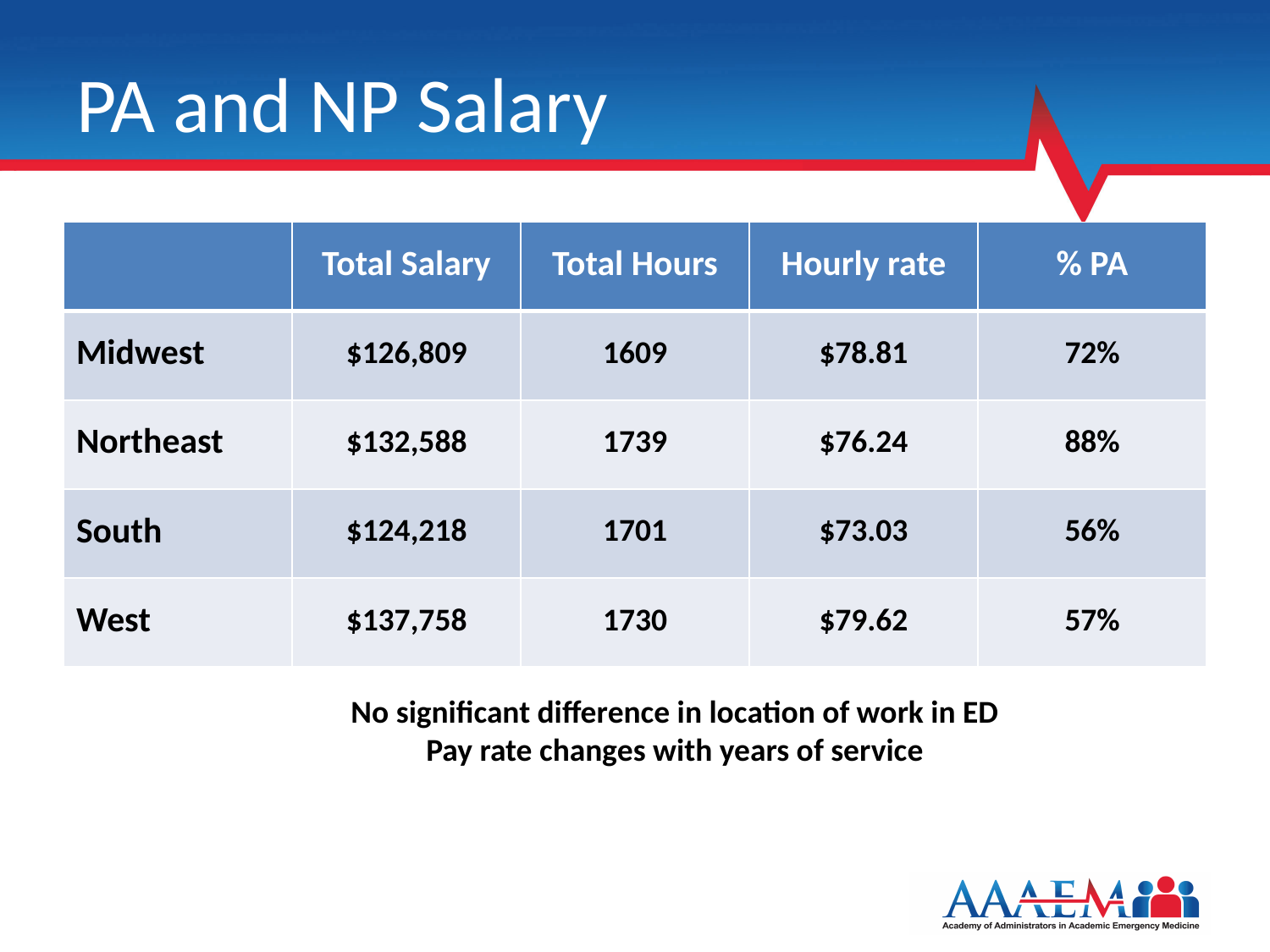

# PA and NP Salary
|  | Total Salary | Total Hours | Hourly rate | % PA |
| --- | --- | --- | --- | --- |
| Midwest | $126,809 | 1609 | $78.81 | 72% |
| Northeast | $132,588 | 1739 | $76.24 | 88% |
| South | $124,218 | 1701 | $73.03 | 56% |
| West | $137,758 | 1730 | $79.62 | 57% |
No significant difference in location of work in ED
Pay rate changes with years of service